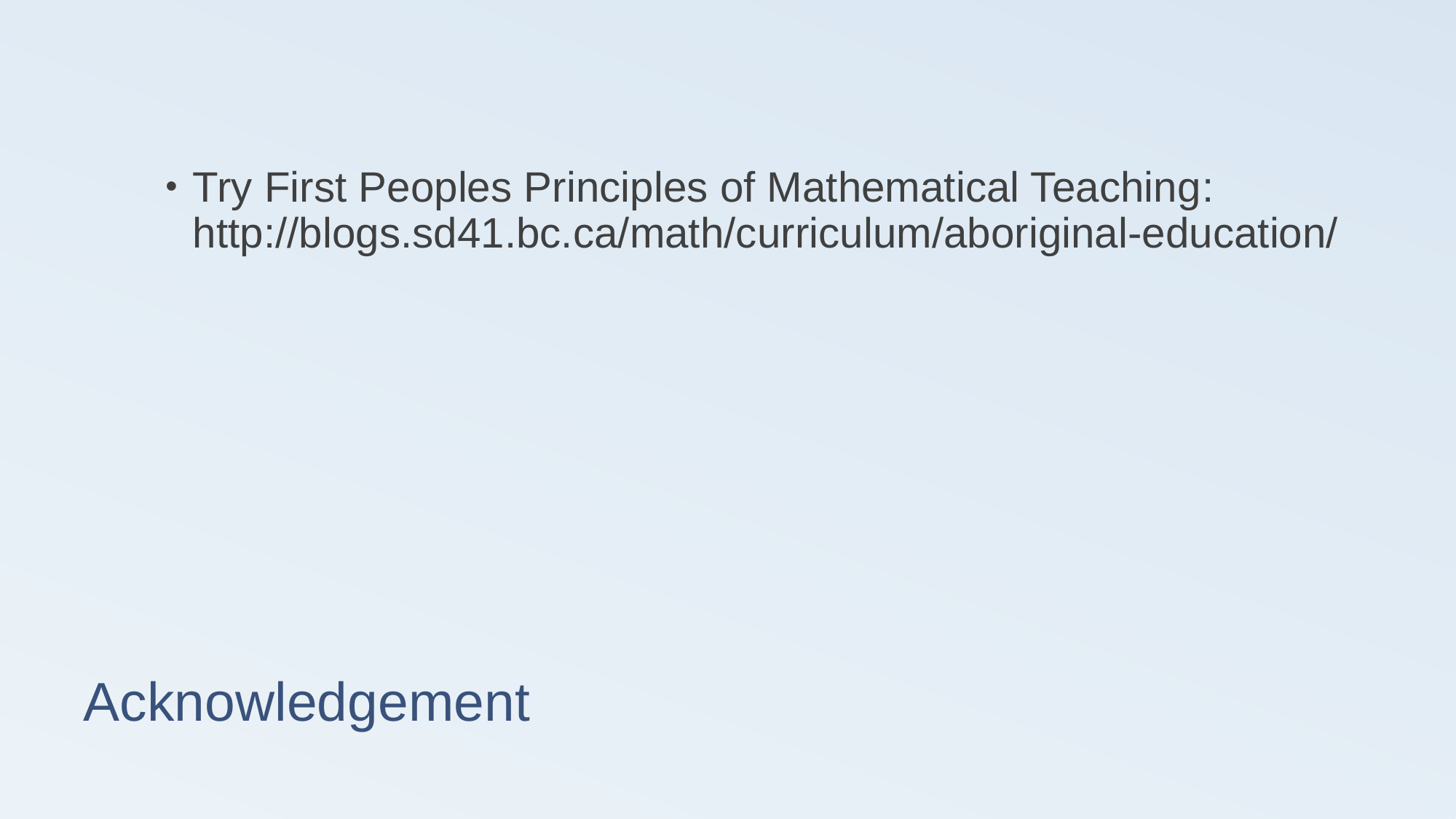

Try First Peoples Principles of Mathematical Teaching: http://blogs.sd41.bc.ca/math/curriculum/aboriginal-education/
# Acknowledgement